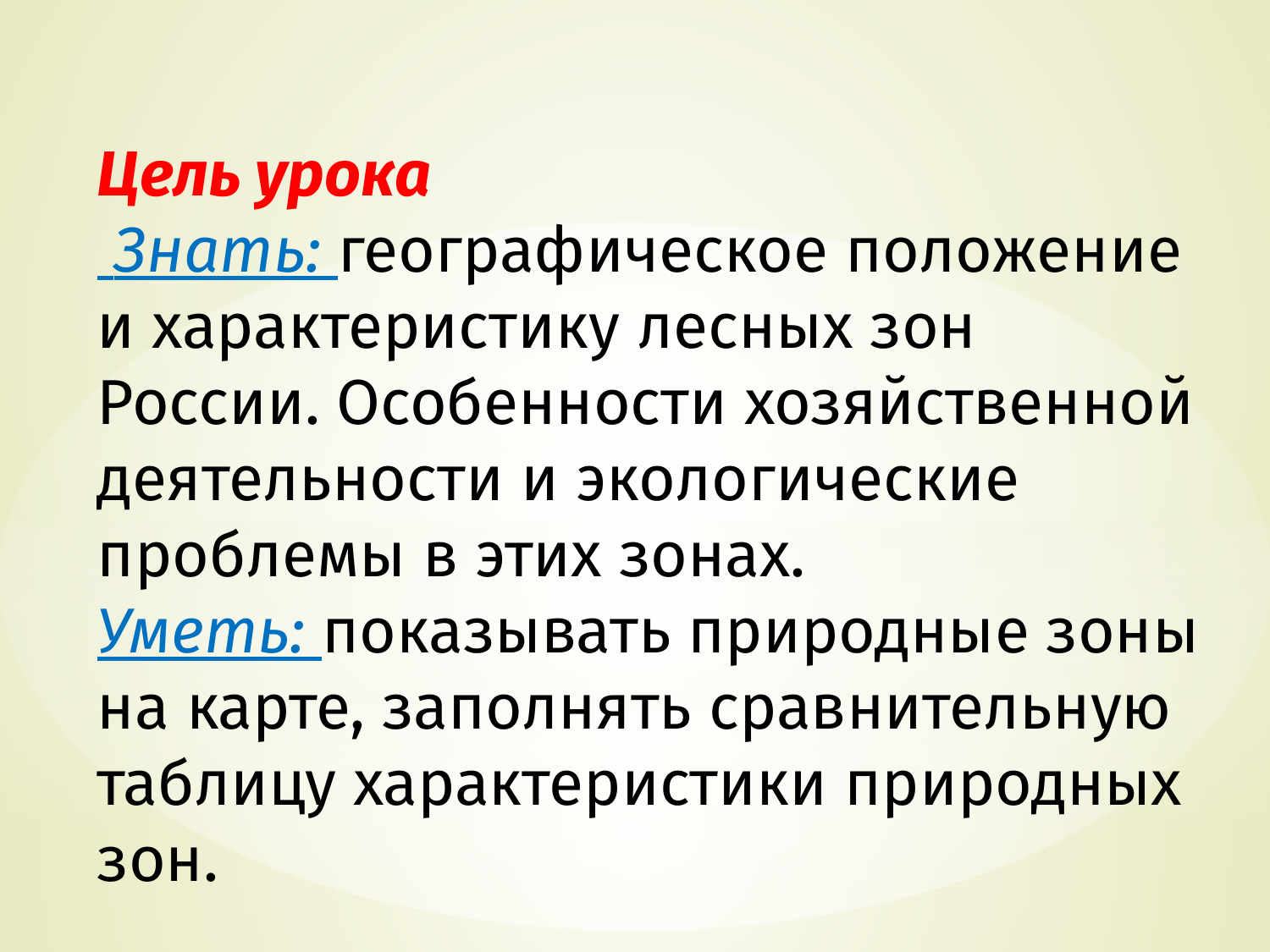

Цель урока
 Знать: географическое положение и характеристику лесных зон России. Особенности хозяйственной деятельности и экологические проблемы в этих зонах.
Уметь: показывать природные зоны на карте, заполнять сравнительную таблицу характеристики природных зон.